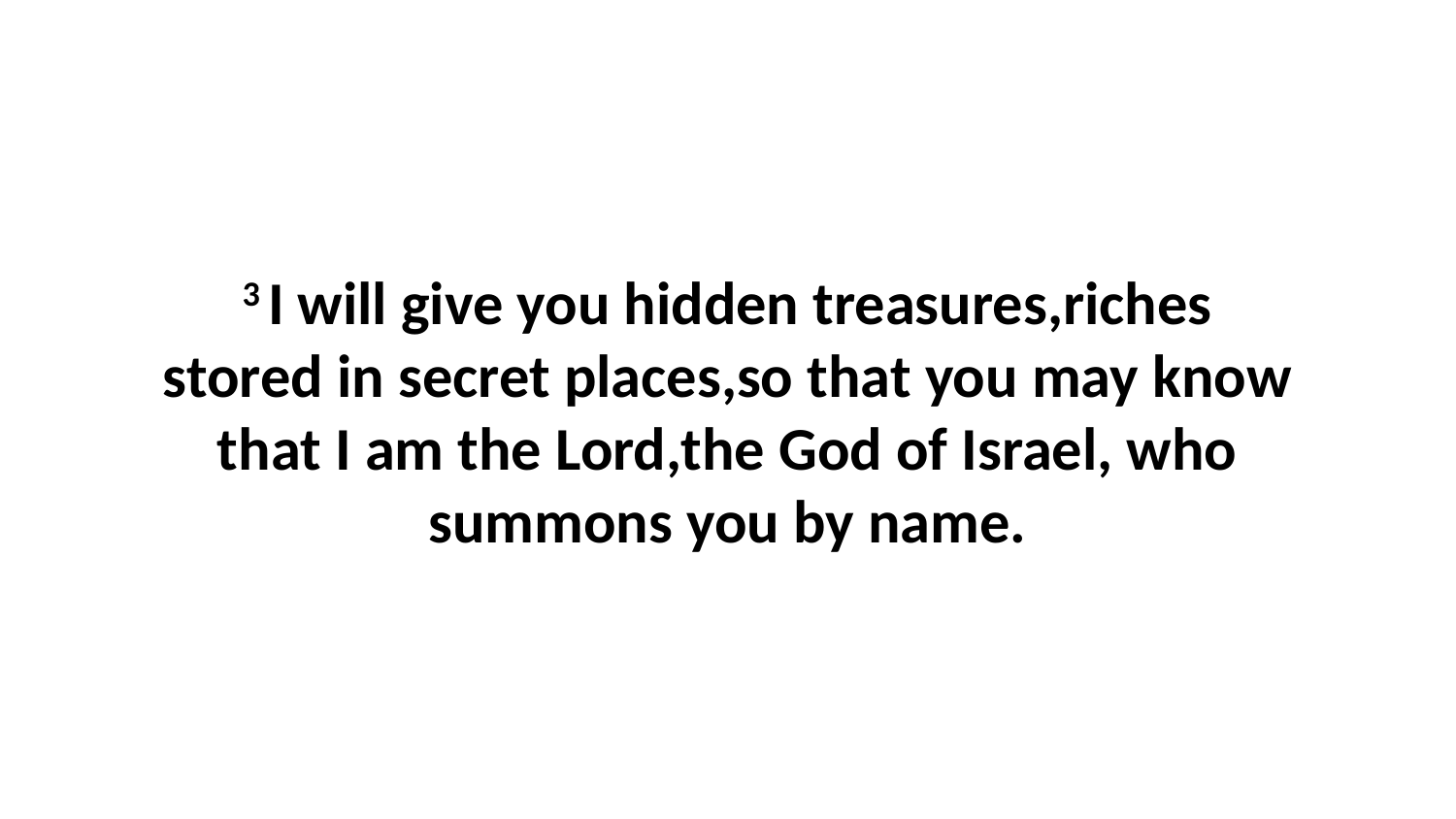

3 I will give you hidden treasures,riches stored in secret places,so that you may know that I am the Lord,the God of Israel, who summons you by name.